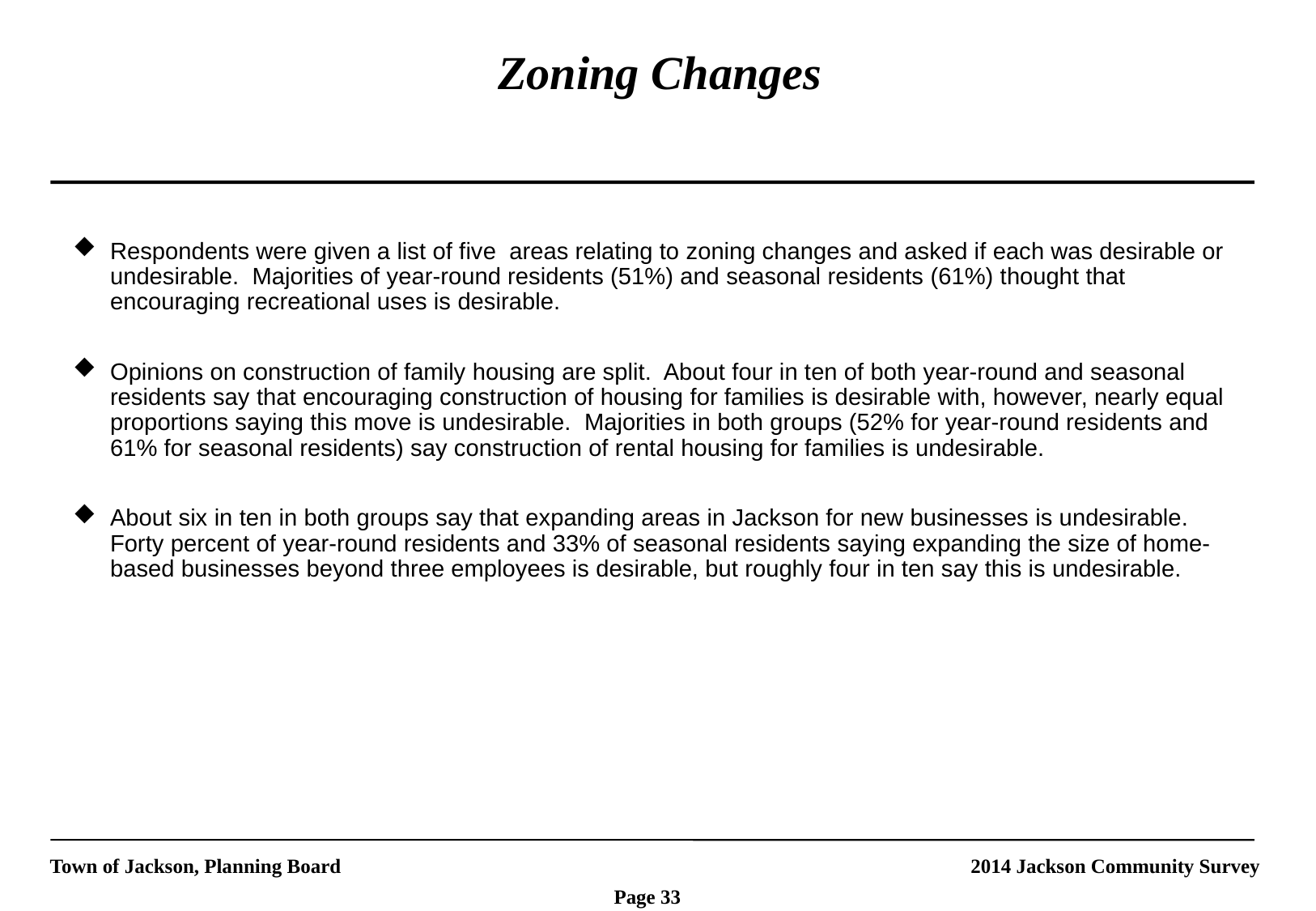

Zoning Changes

Respondents were given a list of five  areas relating to zoning changes and asked if each was desirable or undesirable.  Majorities of year-round residents (51%) and seasonal residents (61%) thought that encouraging recreational uses is desirable.

Opinions on construction of family housing are split.  About four in ten of both year-round and seasonal residents say that encouraging construction of housing for families is desirable with, however, nearly equal proportions saying this move is undesirable.  Majorities in both groups (52% for year-round residents and 61% for seasonal residents) say construction of rental housing for families is undesirable.

About six in ten in both groups say that expanding areas in Jackson for new businesses is undesirable.  Forty percent of year-round residents and 33% of seasonal residents saying expanding the size of home-based businesses beyond three employees is desirable, but roughly four in ten say this is undesirable.